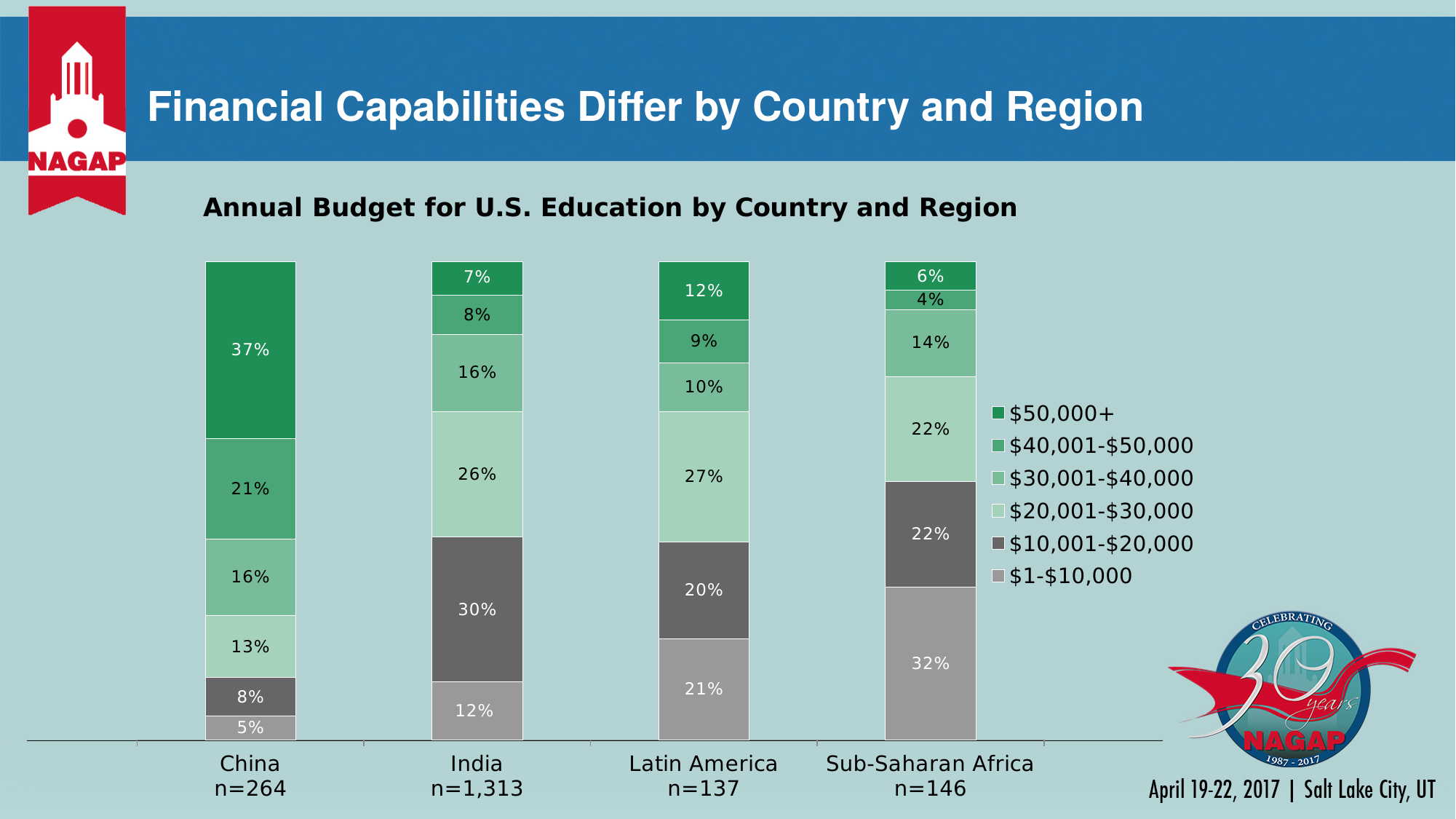

# Financial Capabilities Differ by Country and Region

### Chart: Annual Budget for U.S. Education by Country and Region

| Category | $1-$10,000 | $10,001-$20,000 | $20,001-$30,000 | $30,001-$40,000 | $40,001-$50,000 | $50,000+ |
|---|---|---|---|---|---|---|
| China
n=264 | 0.05 | 0.08 | 0.13 | 0.16 | 0.21 | 0.37 |
| India
n=1,313 | 0.12 | 0.3 | 0.26 | 0.16 | 0.08 | 0.07 |
| Latin America
n=137 | 0.21 | 0.2 | 0.27 | 0.1 | 0.09 | 0.12 |
| Sub-Saharan Africa
n=146 | 0.32 | 0.22 | 0.22 | 0.14 | 0.04 | 0.06 |